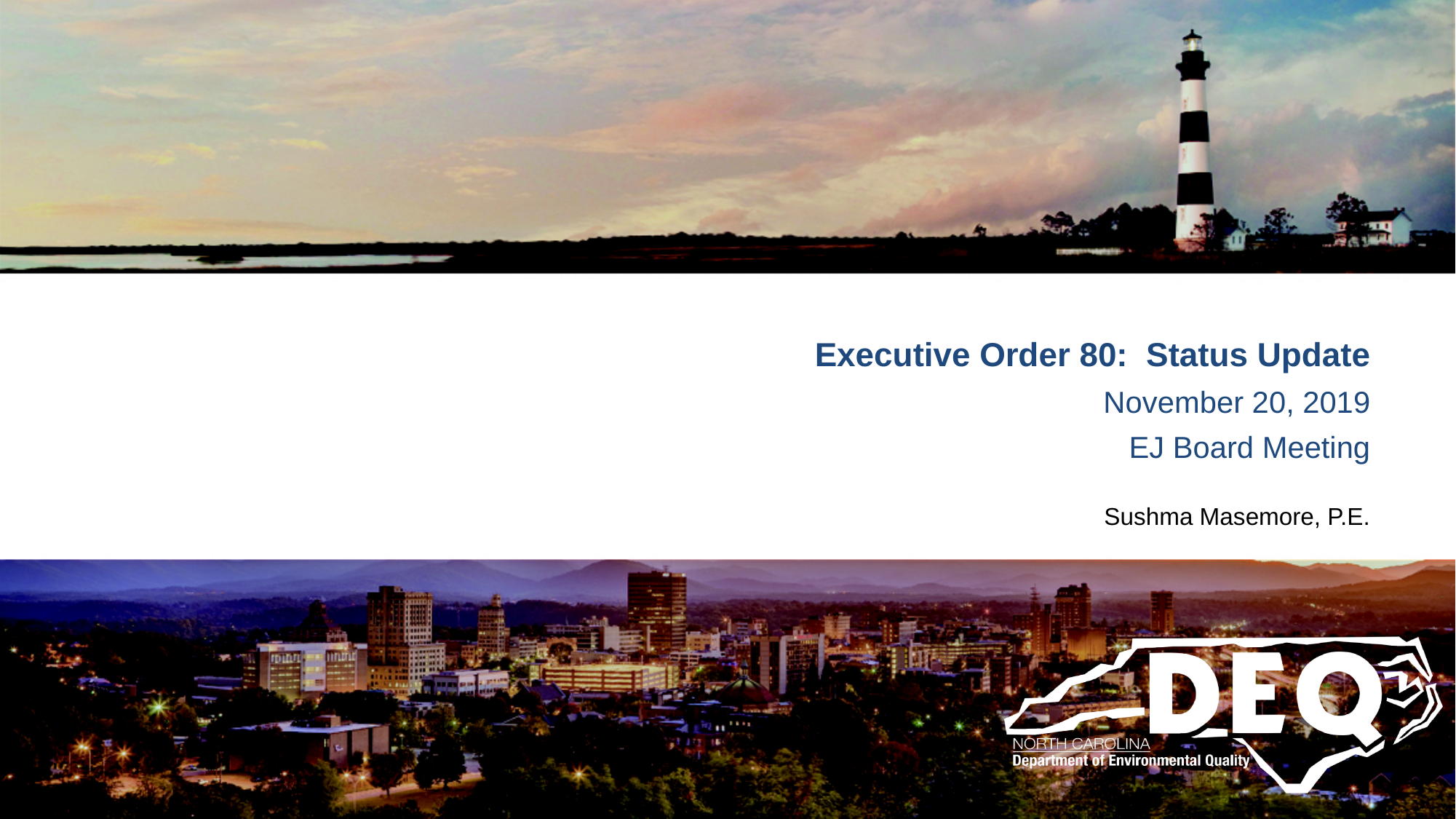

Executive Order 80:  Status Update
November 20, 2019
EJ Board Meeting
# Sushma Masemore, P.E.